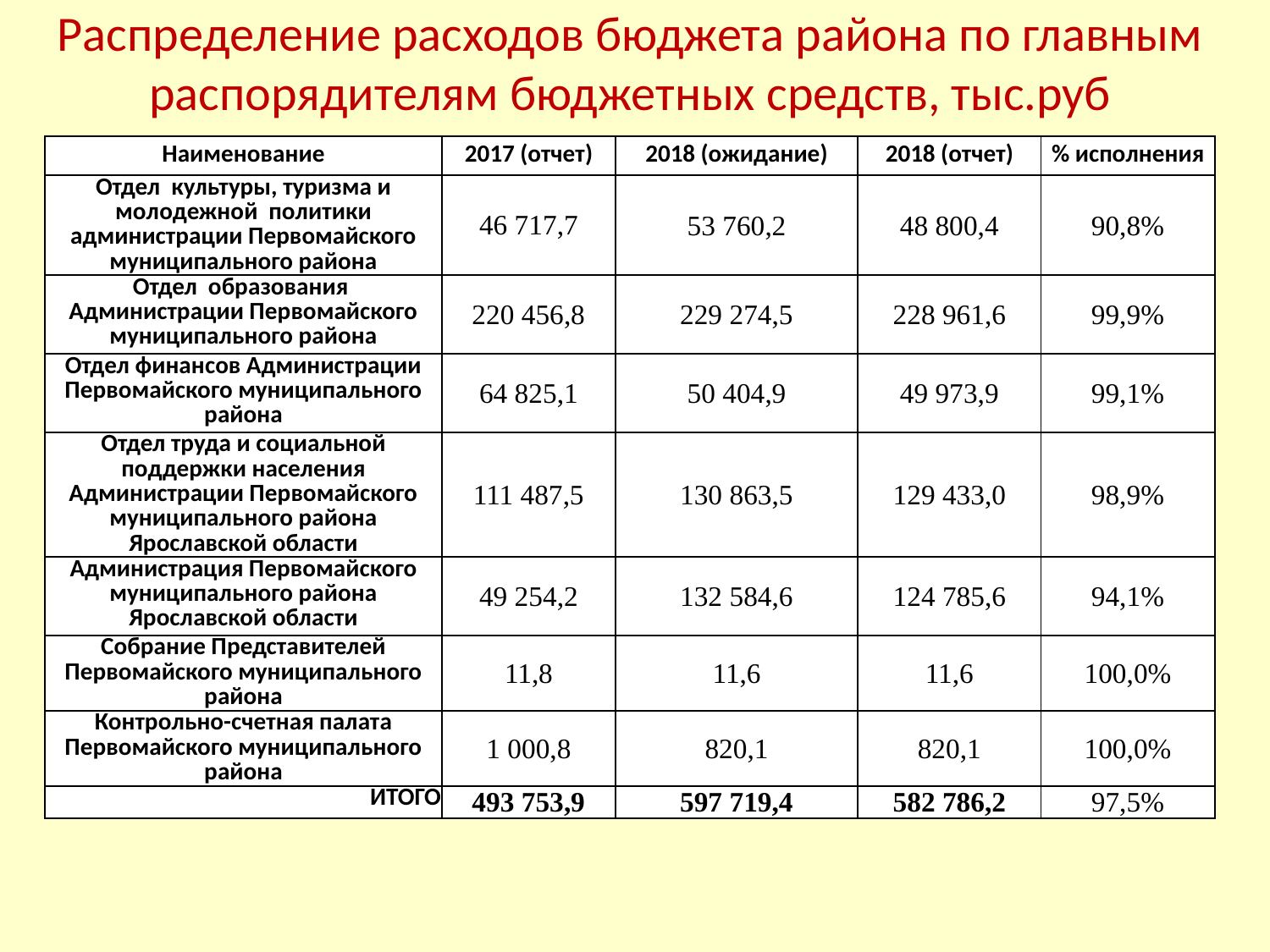

# Распределение расходов бюджета района по главным распорядителям бюджетных средств, тыс.руб
| Наименование | 2017 (отчет) | 2018 (ожидание) | 2018 (отчет) | % исполнения |
| --- | --- | --- | --- | --- |
| Отдел культуры, туризма и молодежной политики администрации Первомайского муниципального района | 46 717,7 | 53 760,2 | 48 800,4 | 90,8% |
| Отдел образования Администрации Первомайского муниципального района | 220 456,8 | 229 274,5 | 228 961,6 | 99,9% |
| Отдел финансов Администрации Первомайского муниципального района | 64 825,1 | 50 404,9 | 49 973,9 | 99,1% |
| Отдел труда и социальной поддержки населения Администрации Первомайского муниципального района Ярославской области | 111 487,5 | 130 863,5 | 129 433,0 | 98,9% |
| Администрация Первомайского муниципального района Ярославской области | 49 254,2 | 132 584,6 | 124 785,6 | 94,1% |
| Собрание Представителей Первомайского муниципального района | 11,8 | 11,6 | 11,6 | 100,0% |
| Контрольно-счетная палата Первомайского муниципального района | 1 000,8 | 820,1 | 820,1 | 100,0% |
| ИТОГО | 493 753,9 | 597 719,4 | 582 786,2 | 97,5% |